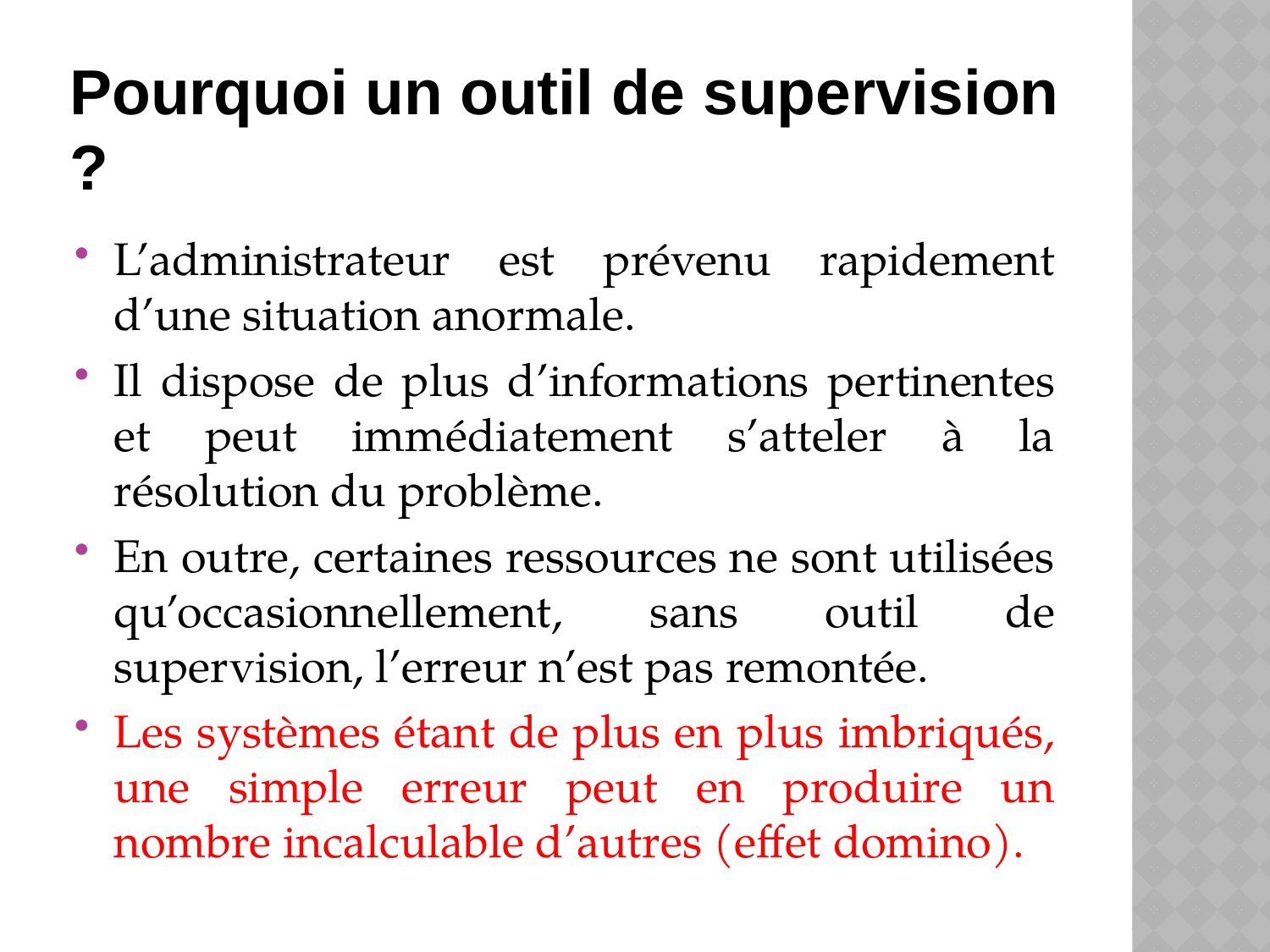

# Pourquoi un outil de supervision ?
L’administrateur est prévenu rapidement d’une situation anormale.
Il dispose de plus d’informations pertinentes et peut immédiatement s’atteler à la résolution du problème.
En outre, certaines ressources ne sont utilisées qu’occasionnellement, sans outil de supervision, l’erreur n’est pas remontée.
Les systèmes étant de plus en plus imbriqués, une simple erreur peut en produire un nombre incalculable d’autres (effet domino).